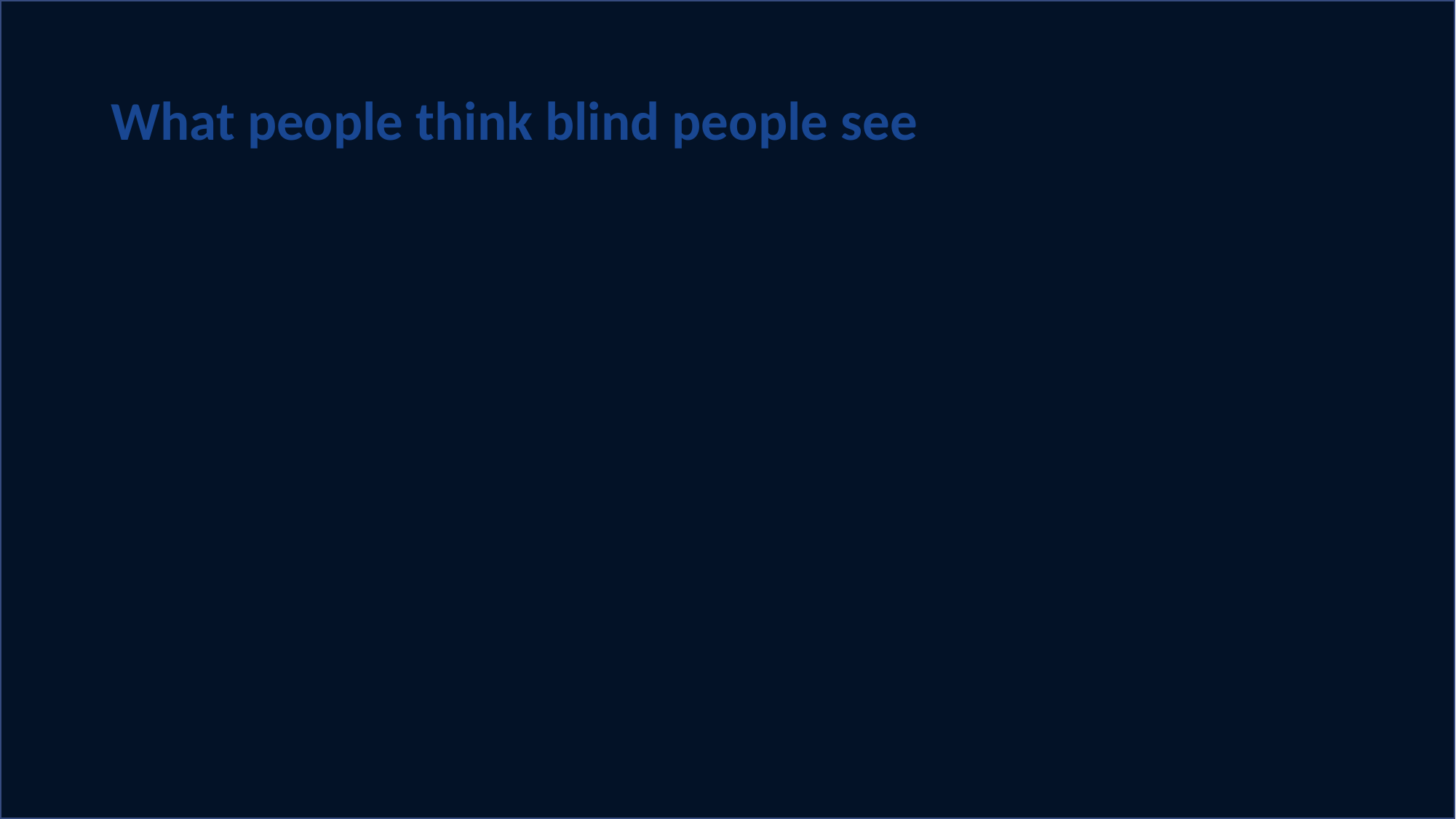

# What people think blind people see